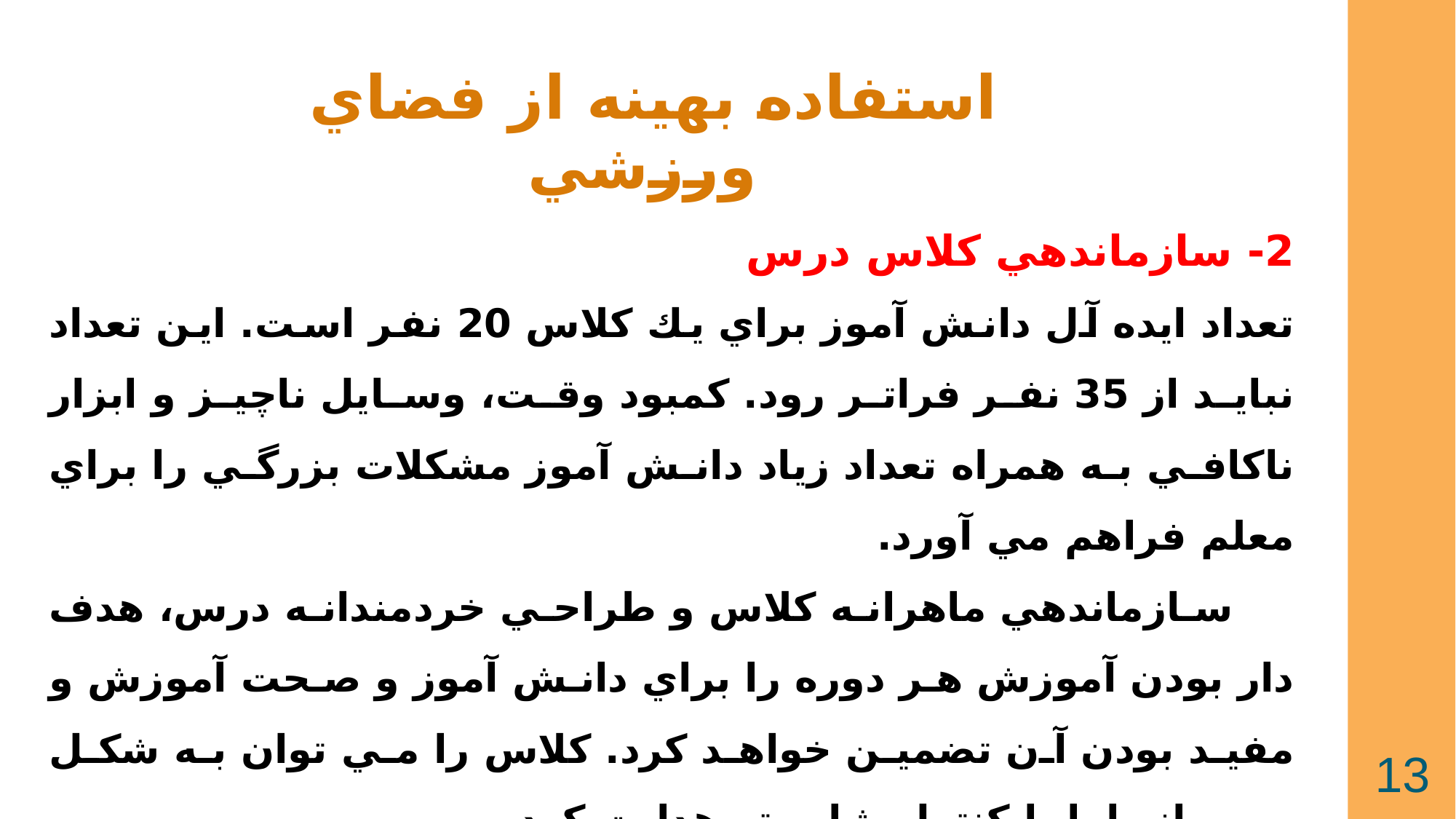

استفاده بهينه از فضاي ورزشي
2- سازماندهي كلاس درس
تعداد ايده آل دانش آموز براي يك كلاس 20 نفر است. اين تعداد نبايد از 35 نفر فراتر رود. كمبود وقت، وسايل ناچيز و ابزار ناكافي به همراه تعداد زياد دانش آموز مشكلات بزرگي را براي معلم فراهم مي آورد.
 سازماندهي ماهرانه كلاس و طراحي خردمندانه درس، هدف دار بودن آموزش هر دوره را براي دانش آموز و صحت آموزش و مفيد بودن آن تضمين خواهد كرد. كلاس را مي توان به شكل صميمانه اما با كنترل شايسته هدايت كرد.
13